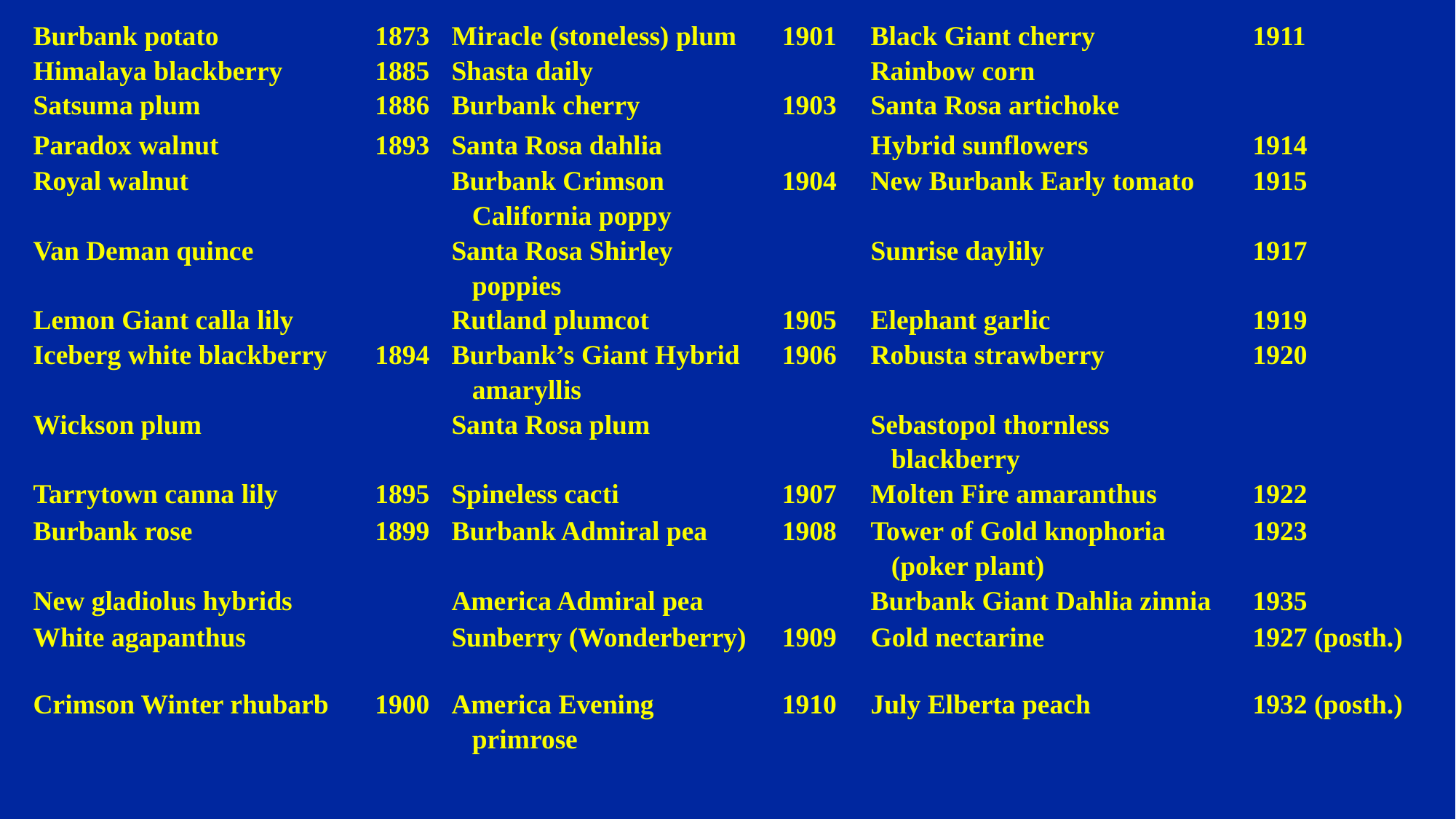

| Burbank potato | 1873 | Miracle (stoneless) plum | 1901 | Black Giant cherry | 1911 |
| --- | --- | --- | --- | --- | --- |
| Himalaya blackberry | 1885 | Shasta daily |  | Rainbow corn |  |
| Satsuma plum | 1886 | Burbank cherry | 1903 | Santa Rosa artichoke |  |
| Paradox walnut | 1893 | Santa Rosa dahlia |  | Hybrid sunflowers | 1914 |
| Royal walnut |  | Burbank Crimson California poppy | 1904 | New Burbank Early tomato | 1915 |
| Van Deman quince |  | Santa Rosa Shirley poppies |  | Sunrise daylily | 1917 |
| Lemon Giant calla lily |  | Rutland plumcot | 1905 | Elephant garlic | 1919 |
| Iceberg white blackberry | 1894 | Burbank’s Giant Hybrid amaryllis | 1906 | Robusta strawberry | 1920 |
| Wickson plum |  | Santa Rosa plum |  | Sebastopol thornless blackberry |  |
| Tarrytown canna lily | 1895 | Spineless cacti | 1907 | Molten Fire amaranthus | 1922 |
| Burbank rose | 1899 | Burbank Admiral pea | 1908 | Tower of Gold knophoria (poker plant) | 1923 |
| New gladiolus hybrids |  | America Admiral pea |  | Burbank Giant Dahlia zinnia | 1935 |
| White agapanthus |  | Sunberry (Wonderberry) | 1909 | Gold nectarine | 1927 (posth.) |
| Crimson Winter rhubarb | 1900 | America Evening primrose | 1910 | July Elberta peach | 1932 (posth.) |